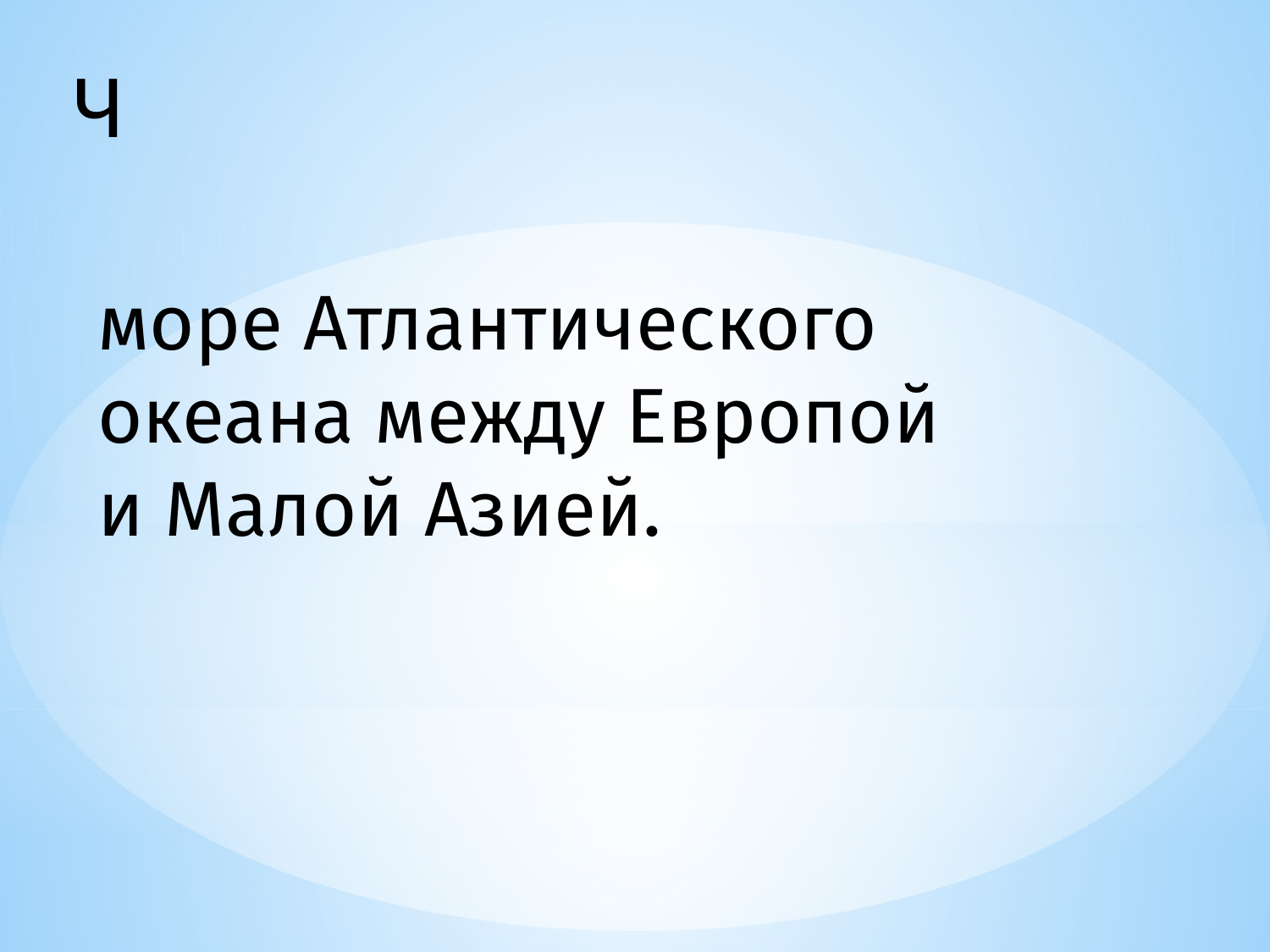

Ч
# море Атлантического океана между Европой и Малой Азией.